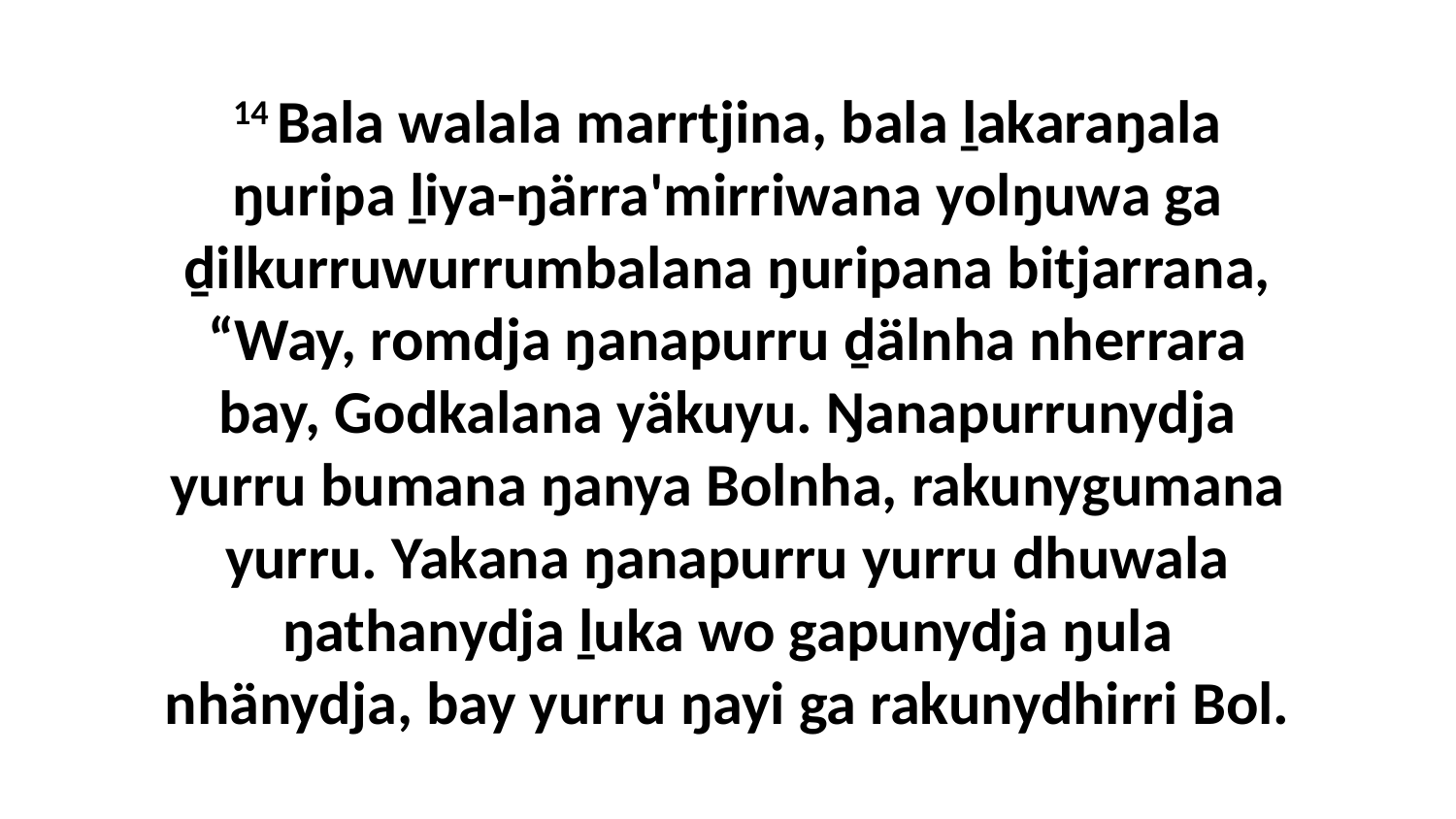

14 Bala walala marrtjina, bala ḻakaraŋala ŋuripa ḻiya-ŋärra'mirriwana yolŋuwa ga ḏilkurruwurrumbalana ŋuripana bitjarrana, “Way, romdja ŋanapurru ḏälnha nherrara bay, Godkalana yäkuyu. Ŋanapurrunydja yurru bumana ŋanya Bolnha, rakunygumana yurru. Yakana ŋanapurru yurru dhuwala ŋathanydja ḻuka wo gapunydja ŋula nhänydja, bay yurru ŋayi ga rakunydhirri Bol.